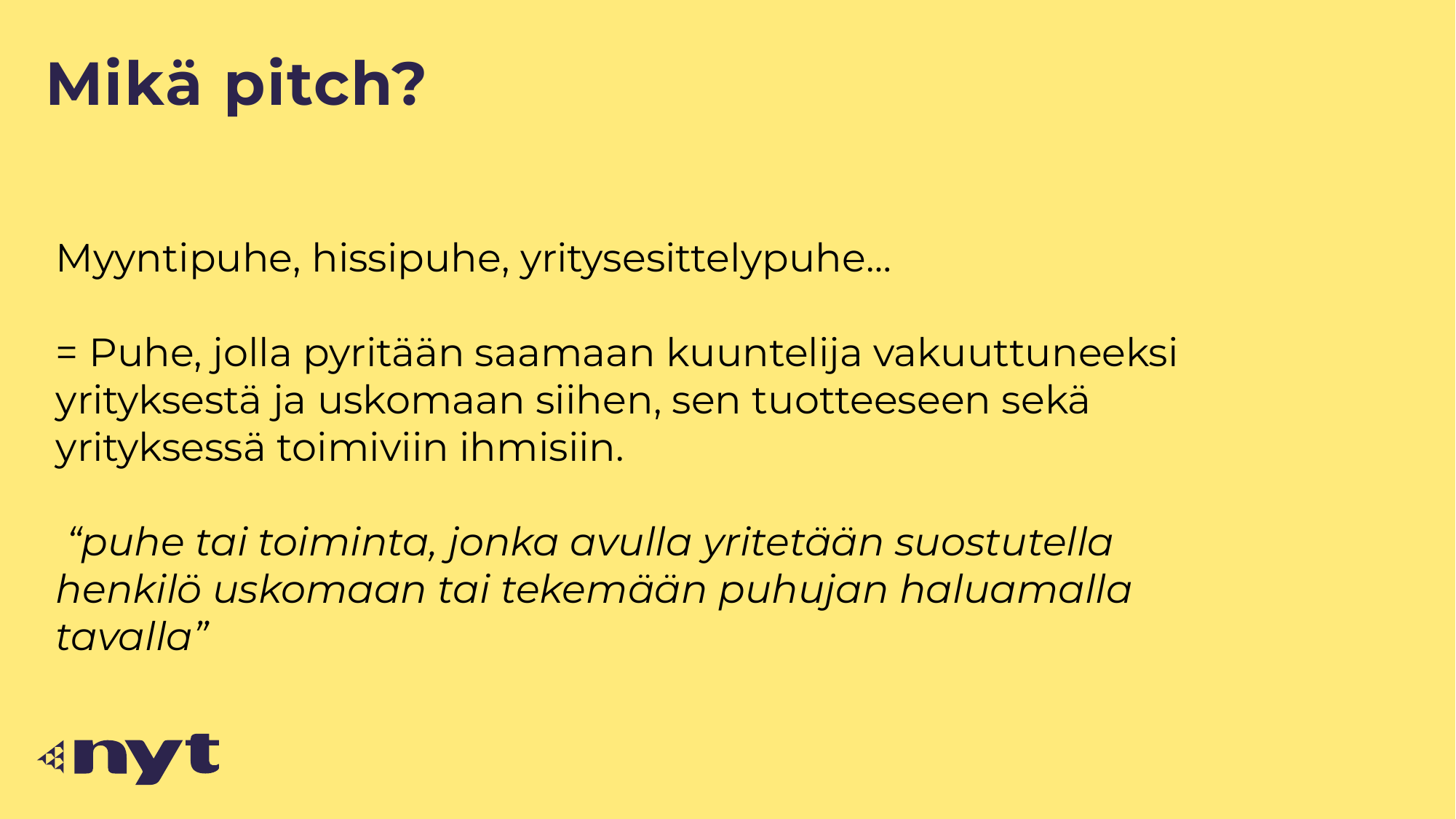

# Mikä pitch?

Myyntipuhe, hissipuhe, yritysesittelypuhe…

= Puhe, jolla pyritään saamaan kuuntelija vakuuttuneeksi yrityksestä ja uskomaan siihen, sen tuotteeseen sekä yrityksessä toimiviin ihmisiin.

 “puhe tai toiminta, jonka avulla yritetään suostutella henkilö uskomaan tai tekemään puhujan haluamalla tavalla”